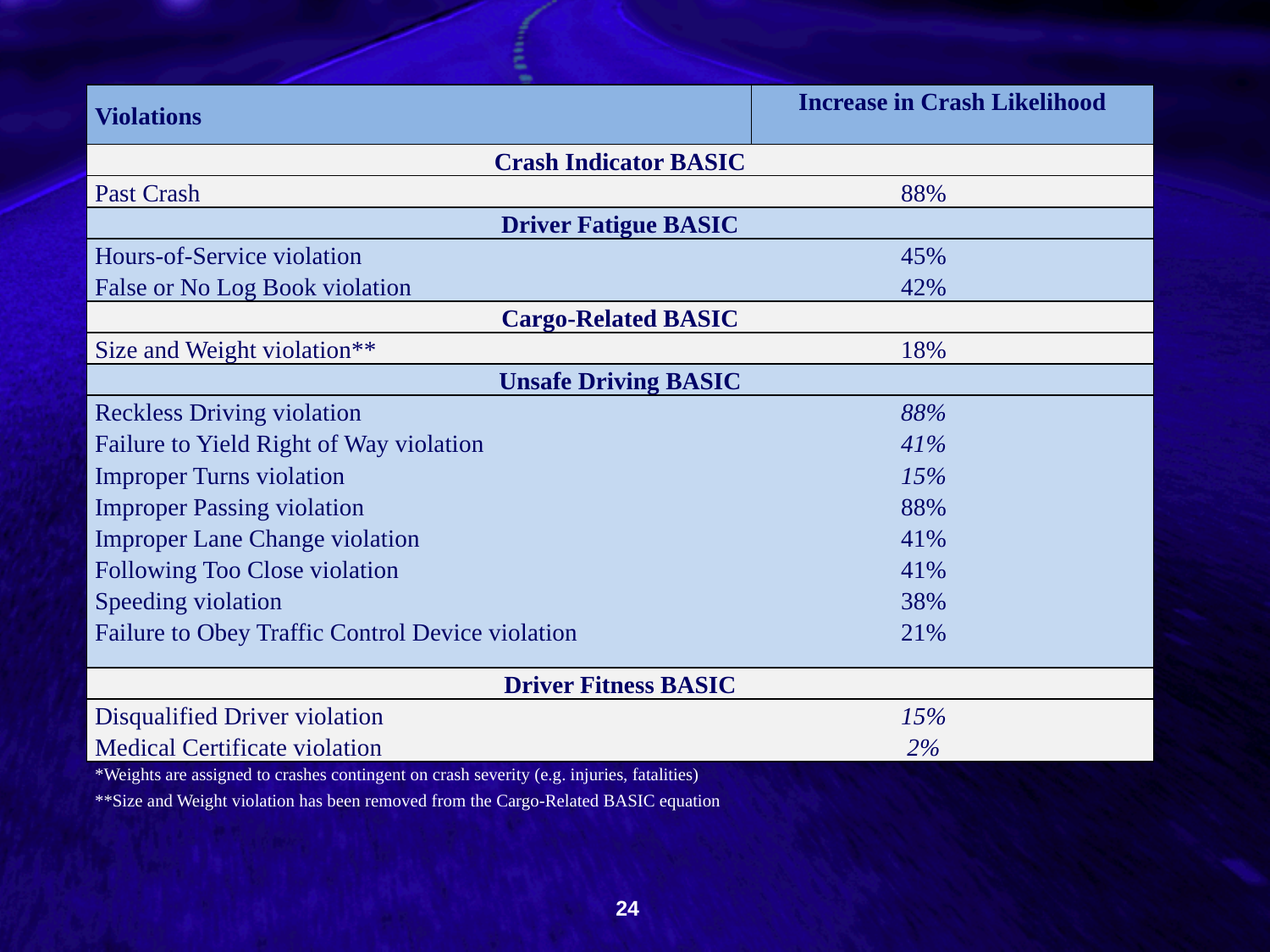

#
| Violations |  | Increase in Crash Likelihood |
| --- | --- | --- |
| Crash Indicator BASIC |  |  |
| Past Crash | 88% |  |
| Driver Fatigue BASIC |  |  |
| Hours-of-Service violation | 45% |  |
| False or No Log Book violation | 42% |  |
| Cargo-Related BASIC |  |  |
| Size and Weight violation\*\* | 18% |  |
| Unsafe Driving BASIC |  |  |
| Reckless Driving violation | 88% |  |
| Failure to Yield Right of Way violation | 41% |  |
| Improper Turns violation | 15% |  |
| Improper Passing violation | 88% |  |
| Improper Lane Change violation | 41% |  |
| Following Too Close violation | 41% |  |
| Speeding violation | 38% |  |
| Failure to Obey Traffic Control Device violation | 21% |  |
| Driver Fitness BASIC |  |  |
| Disqualified Driver violation | 15% |  |
| Medical Certificate violation | 2% |  |
| \*Weights are assigned to crashes contingent on crash severity (e.g. injuries, fatalities) |  |  |
| \*\*Size and Weight violation has been removed from the Cargo-Related BASIC equation |  |  |